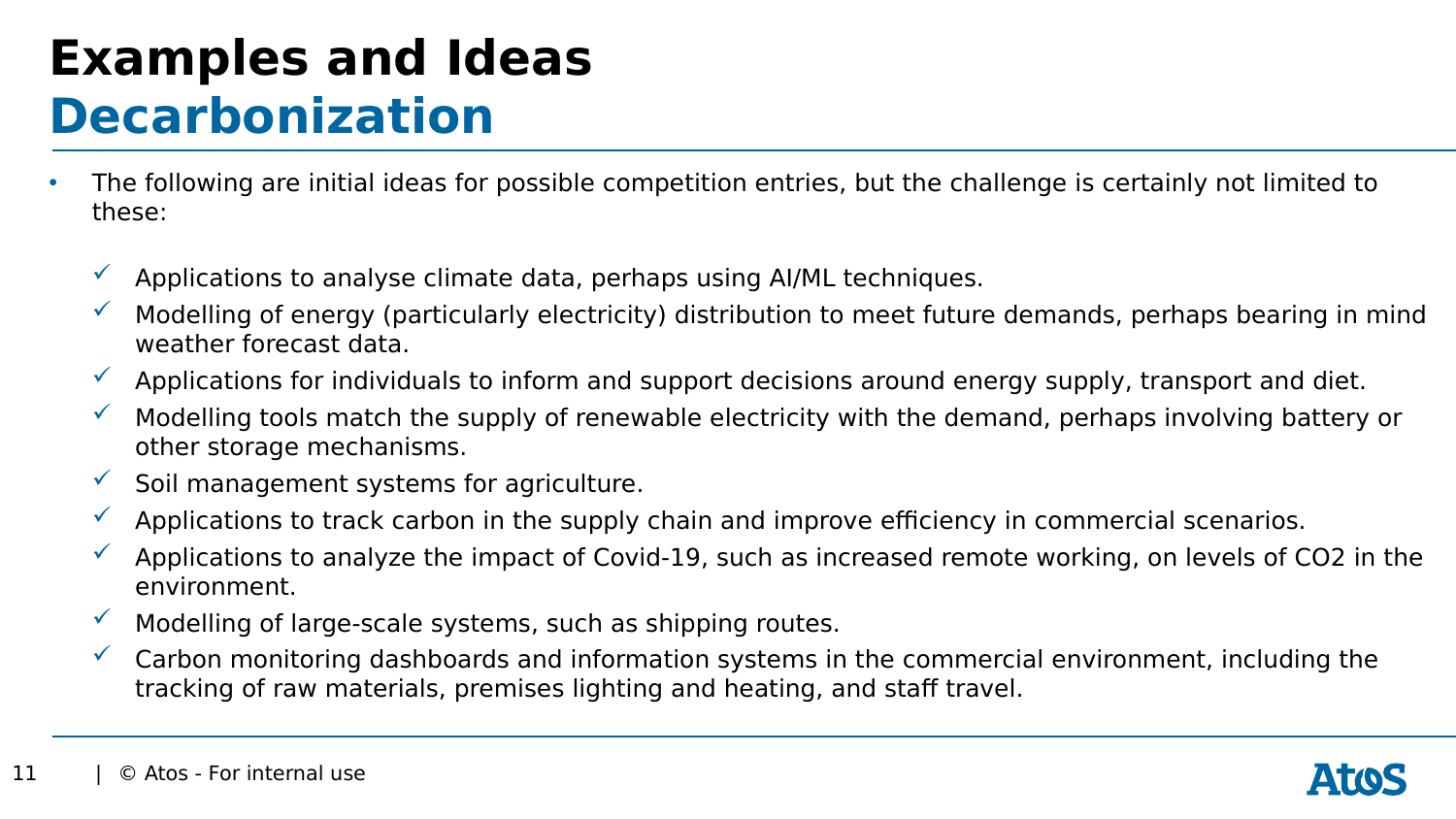

# Examples and Ideas Decarbonization
The following are initial ideas for possible competition entries, but the challenge is certainly not limited to these:
Applications to analyse climate data, perhaps using AI/ML techniques.
Modelling of energy (particularly electricity) distribution to meet future demands, perhaps bearing in mind weather forecast data.
Applications for individuals to inform and support decisions around energy supply, transport and diet.
Modelling tools match the supply of renewable electricity with the demand, perhaps involving battery or other storage mechanisms.
Soil management systems for agriculture.
Applications to track carbon in the supply chain and improve efficiency in commercial scenarios.
Applications to analyze the impact of Covid-19, such as increased remote working, on levels of CO2 in the environment.
Modelling of large-scale systems, such as shipping routes.
Carbon monitoring dashboards and information systems in the commercial environment, including the tracking of raw materials, premises lighting and heating, and staff travel.